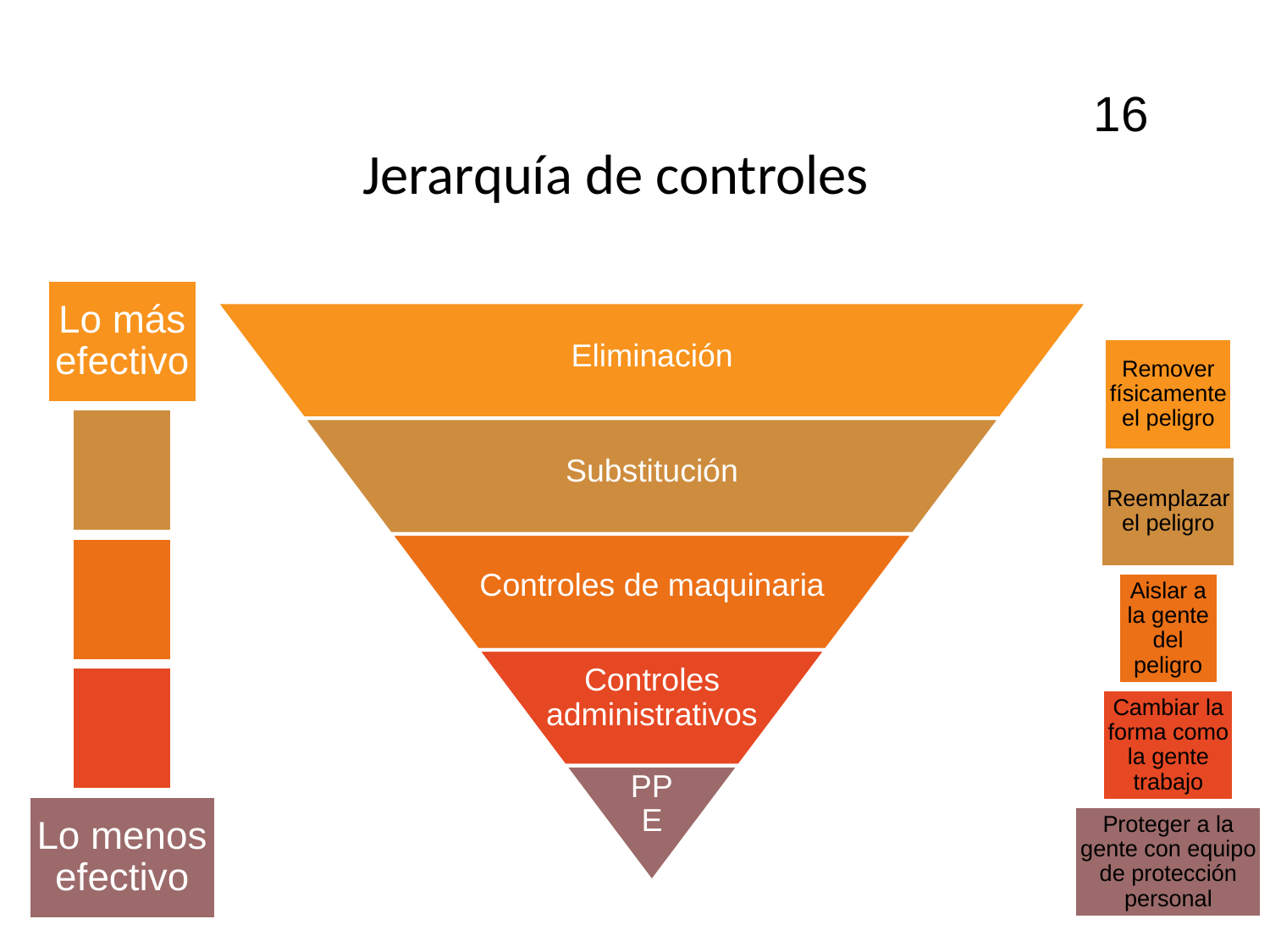

16
# Jerarquía de controles
Lo más efectivo

Lo menos efectivo
Eliminación
Substitución
Controles de maquinaria
Controles administrativos
PPE
Remover físicamente el peligro
Reemplazar el peligro
Aislar a la gente del peligro
Cambiar la forma como la gente trabajo
Proteger a la gente con equipo de protección personal